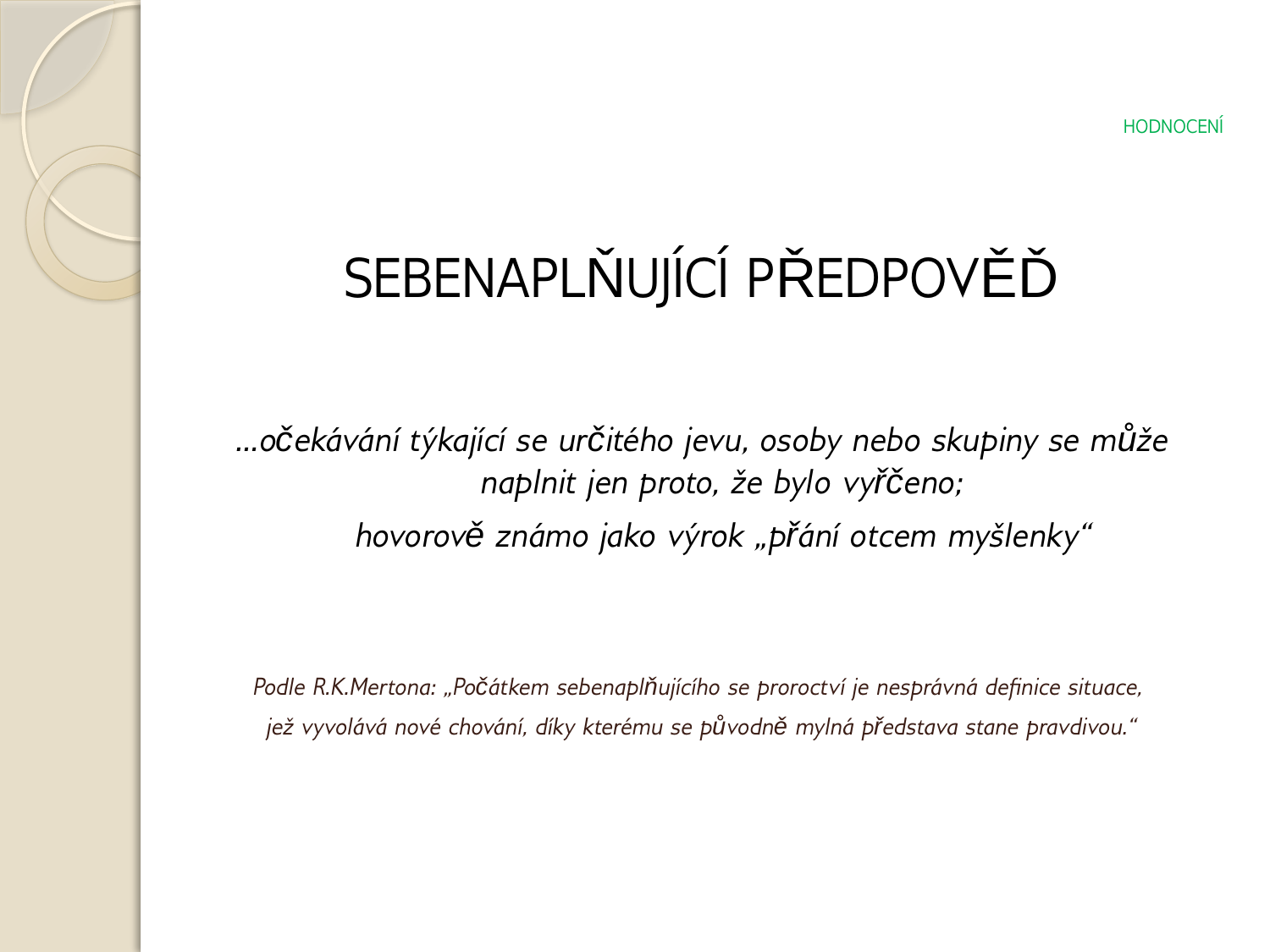

# HODNOCENÍ

SEBENAPLŇUJÍCÍ PŘEDPOVĚĎ

…očekávání týkající se určitého jevu, osoby nebo skupiny se může naplnit jen proto, že bylo vyřčeno;
    hovorově známo jako výrok „přání otcem myšlenky“

Podle R.K.Mertona: „Počátkem sebenaplňujícího se proroctví je nesprávná definice situace,
jež vyvolává nové chování, díky kterému se původně mylná představa stane pravdivou.“